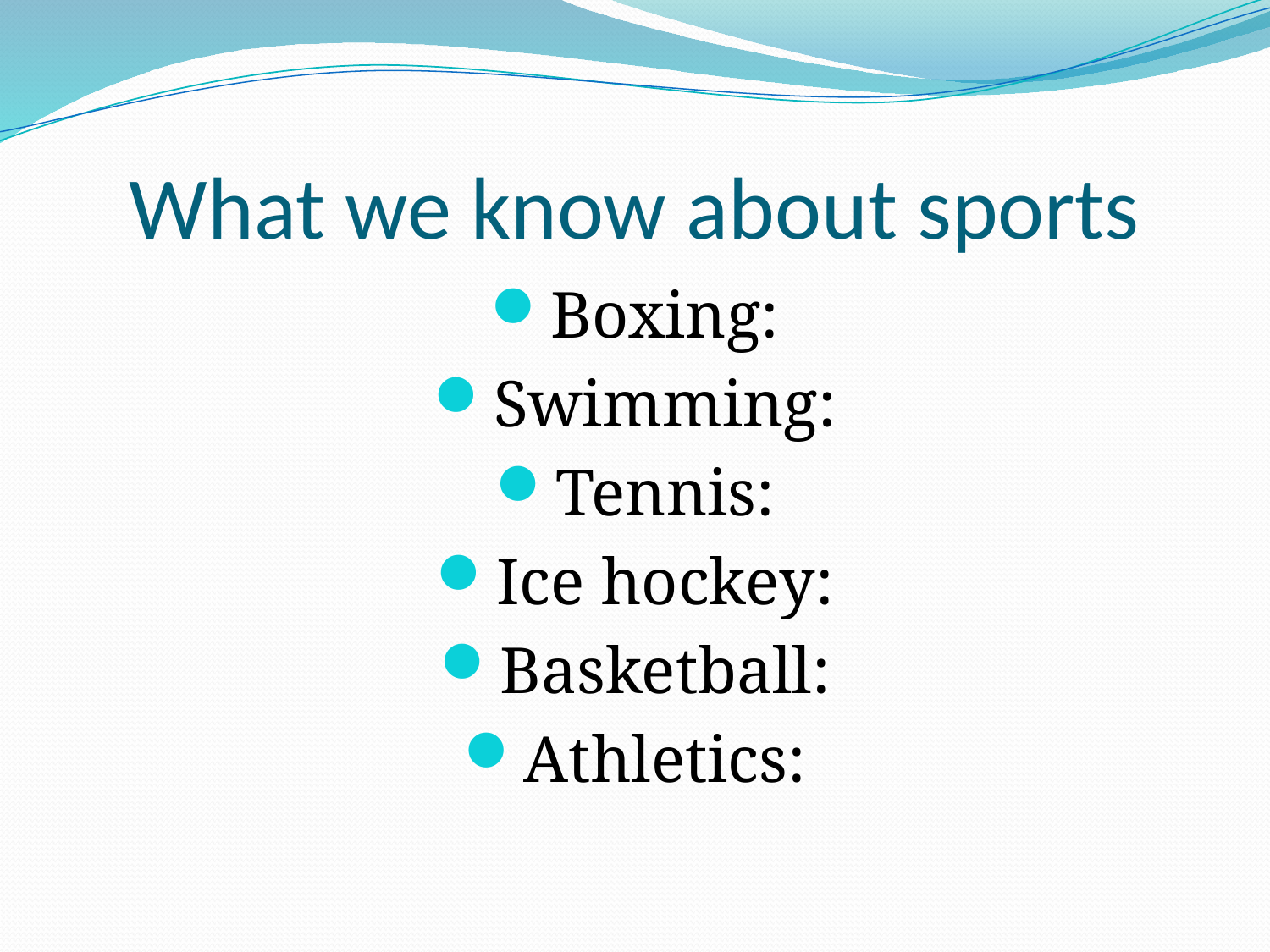

# What we know about sports
Boxing:
Swimming:
Tennis:
Ice hockey:
Basketball:
Athletics: